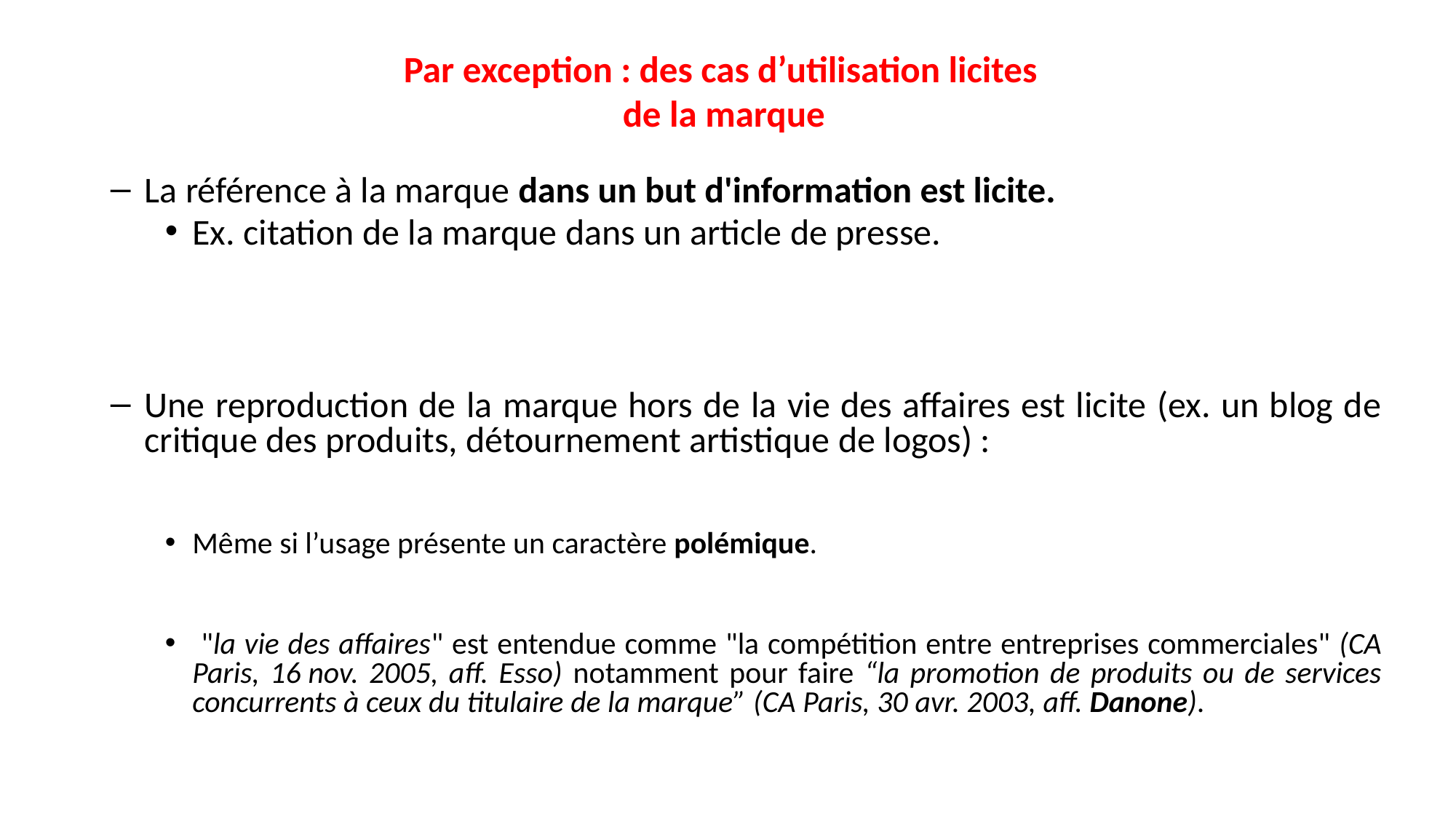

# Par exception : des cas d’utilisation licites de la marque

La référence à la marque dans un but d'information est licite.
Ex. citation de la marque dans un article de presse.

Une reproduction de la marque hors de la vie des affaires est licite (ex. un blog de critique des produits, détournement artistique de logos) :

Même si l’usage présente un caractère polémique.

 "la vie des affaires" est entendue comme "la compétition entre entreprises commerciales" (CA Paris, 16 nov. 2005, aff. Esso) notamment pour faire “la promotion de produits ou de services concurrents à ceux du titulaire de la marque” (CA Paris, 30 avr. 2003, aff. Danone).